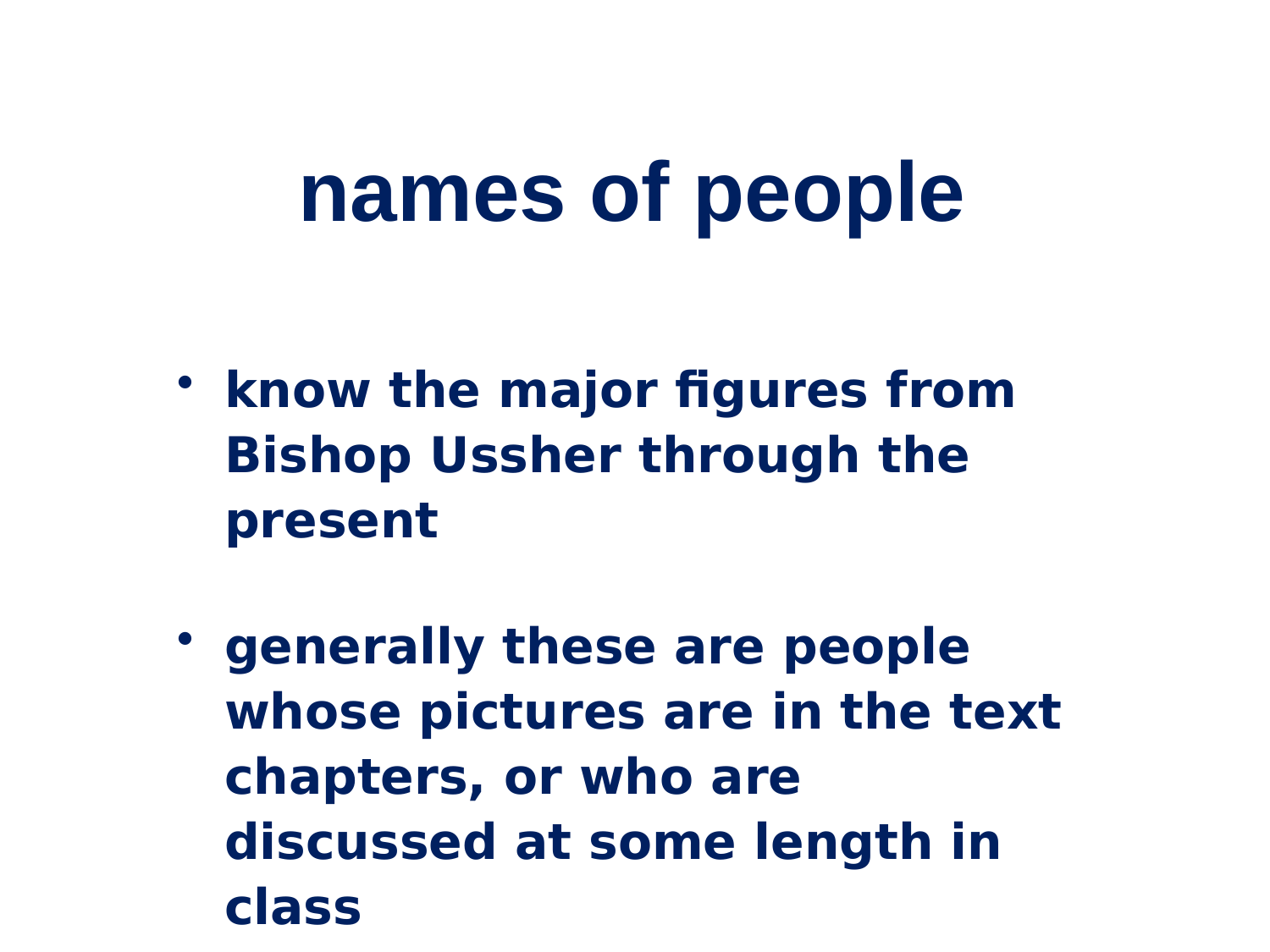

names of people
know the major figures from Bishop Ussher through the present

generally these are people whose pictures are in the text chapters, or who are discussed at some length in class